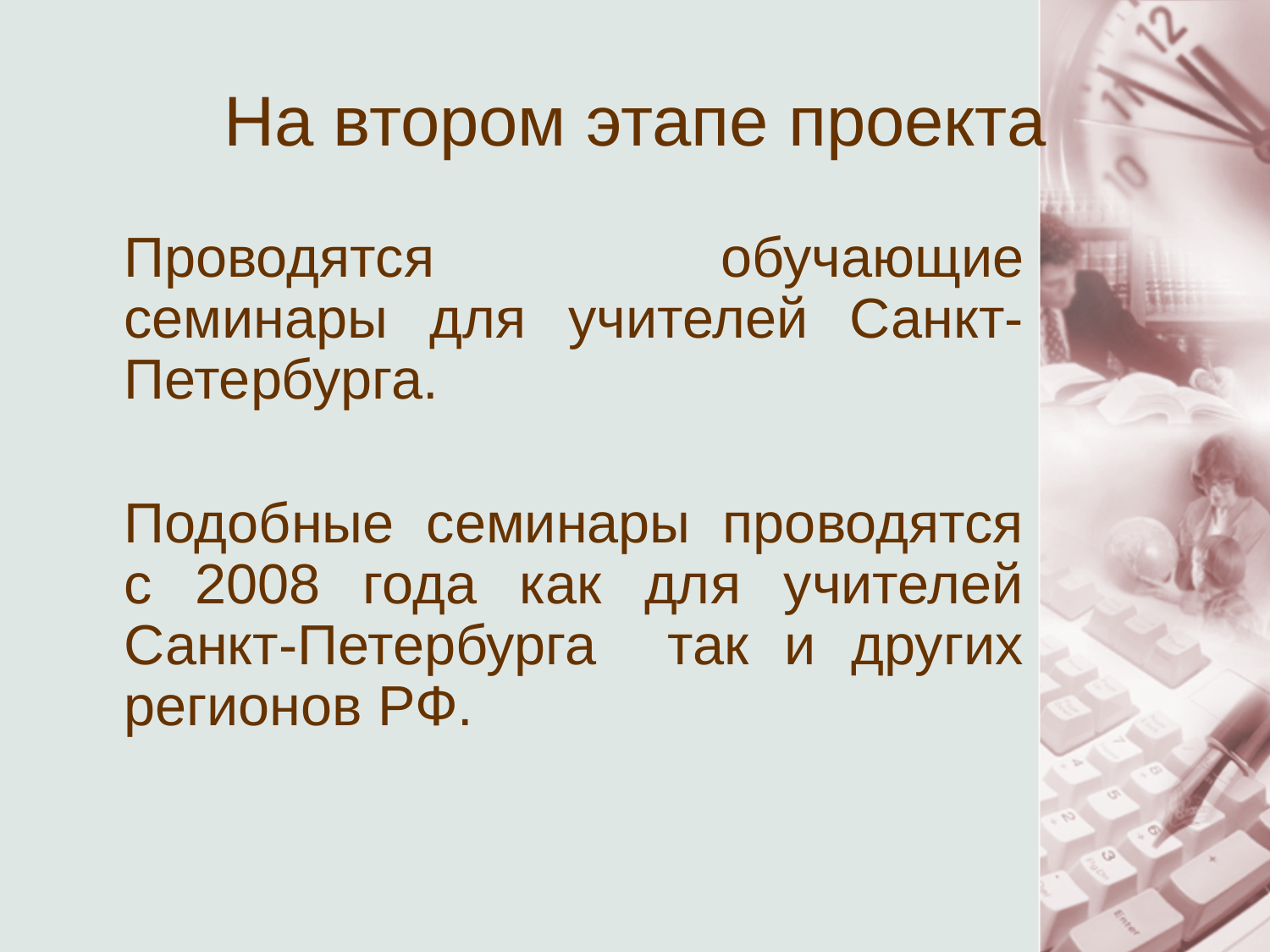

# На втором этапе проекта
	Проводятся обучающие семинары для учителей Санкт-Петербурга.

	Подобные семинары проводятся с 2008 года как для учителей Санкт-Петербурга  так и других регионов РФ.